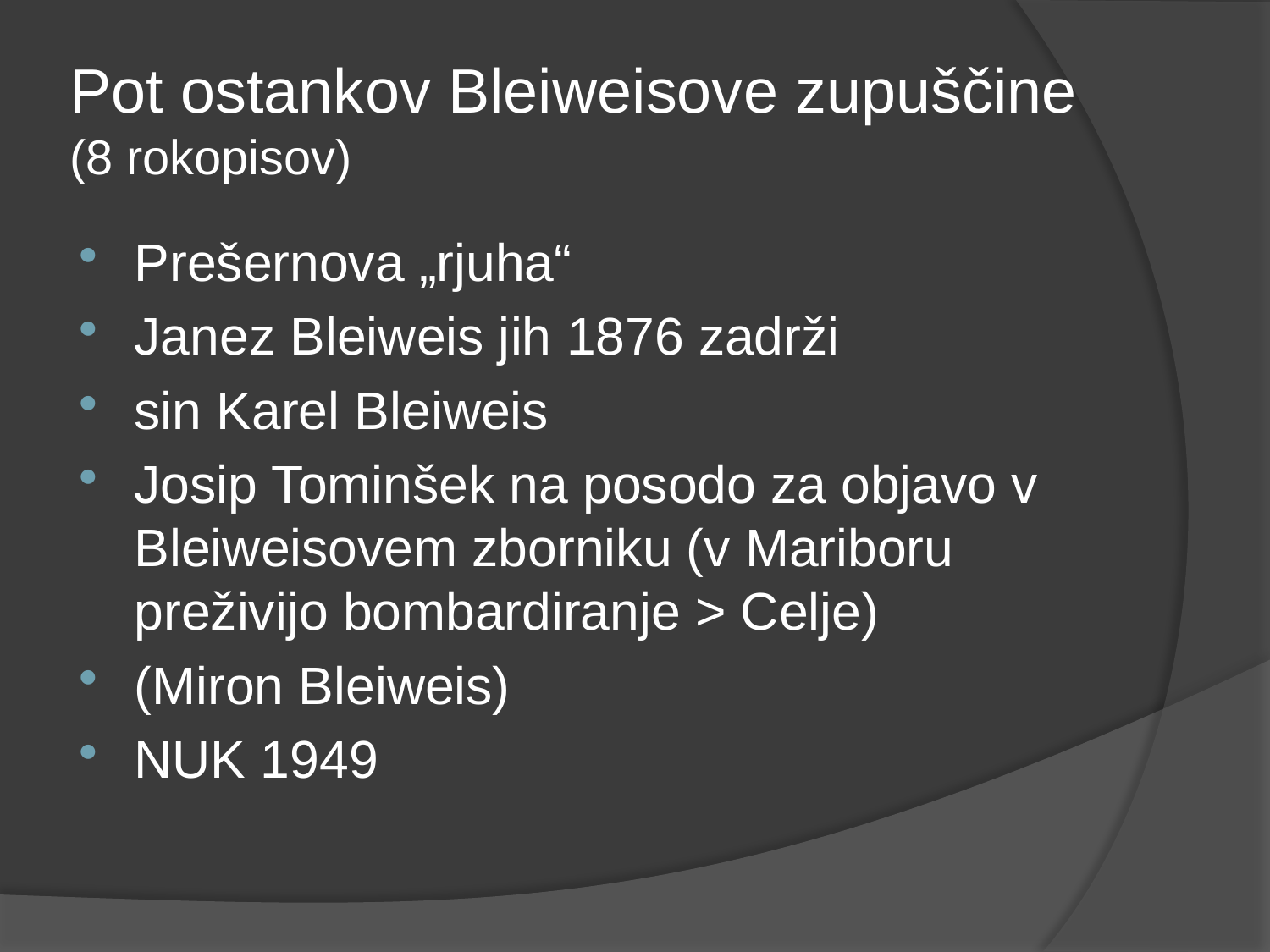

# Pot ostankov Bleiweisove zupuščine (8 rokopisov)
Prešernova „rjuha“
Janez Bleiweis jih 1876 zadrži
sin Karel Bleiweis
Josip Tominšek na posodo za objavo v Bleiweisovem zborniku (v Mariboru preživijo bombardiranje > Celje)
(Miron Bleiweis)
NUK 1949